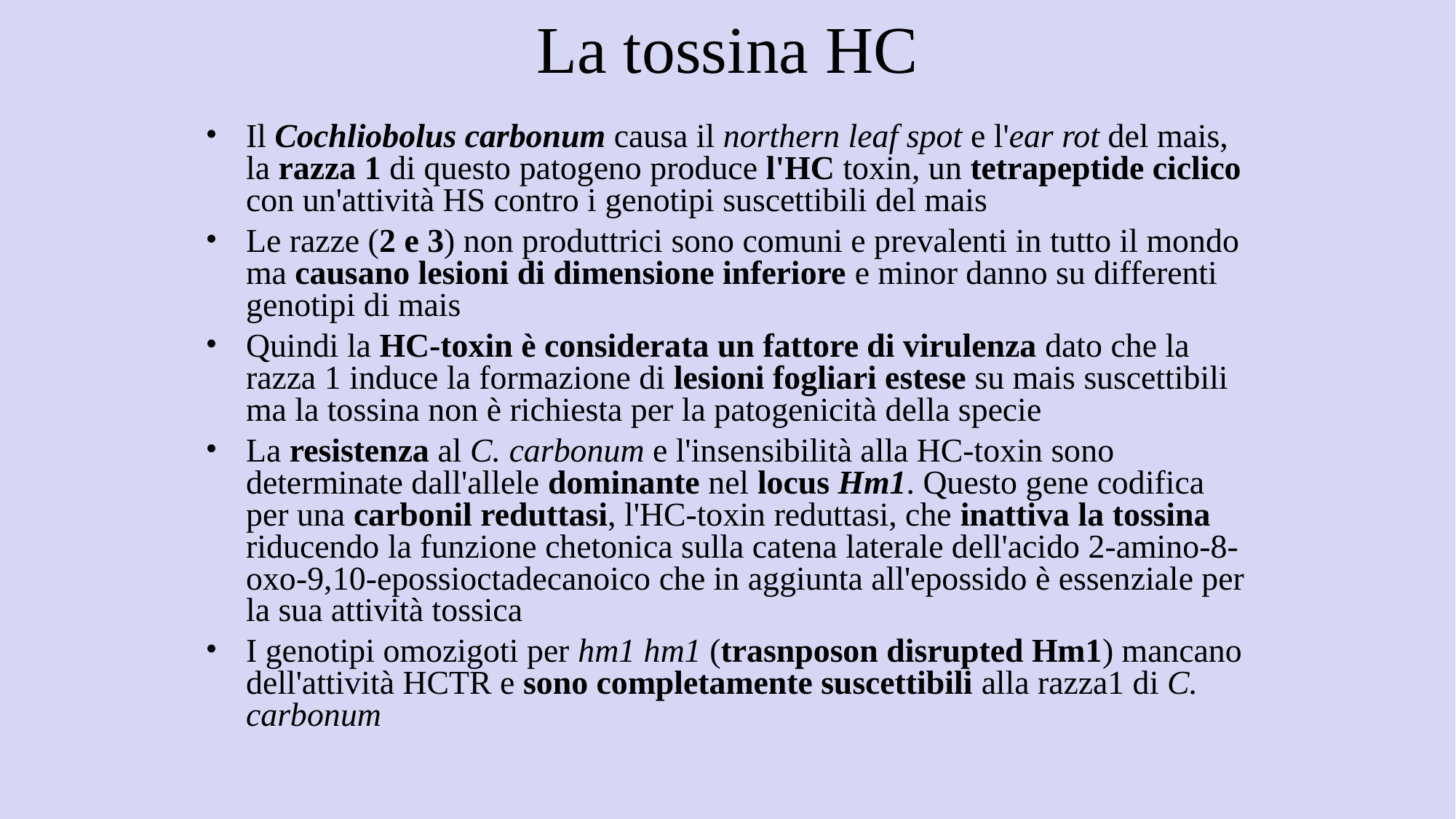

# La tossina HC
Il Cochliobolus carbonum causa il northern leaf spot e l'ear rot del mais, la razza 1 di questo patogeno produce l'HC toxin, un tetrapeptide ciclico con un'attività HS contro i genotipi suscettibili del mais
Le razze (2 e 3) non produttrici sono comuni e prevalenti in tutto il mondo ma causano lesioni di dimensione inferiore e minor danno su differenti genotipi di mais
Quindi la HC-toxin è considerata un fattore di virulenza dato che la razza 1 induce la formazione di lesioni fogliari estese su mais suscettibili ma la tossina non è richiesta per la patogenicità della specie
La resistenza al C. carbonum e l'insensibilità alla HC-toxin sono determinate dall'allele dominante nel locus Hm1. Questo gene codifica per una carbonil reduttasi, l'HC-toxin reduttasi, che inattiva la tossina riducendo la funzione chetonica sulla catena laterale dell'acido 2-amino-8-oxo-9,10-epossioctadecanoico che in aggiunta all'epossido è essenziale per la sua attività tossica
I genotipi omozigoti per hm1 hm1 (trasnposon disrupted Hm1) mancano dell'attività HCTR e sono completamente suscettibili alla razza1 di C. carbonum